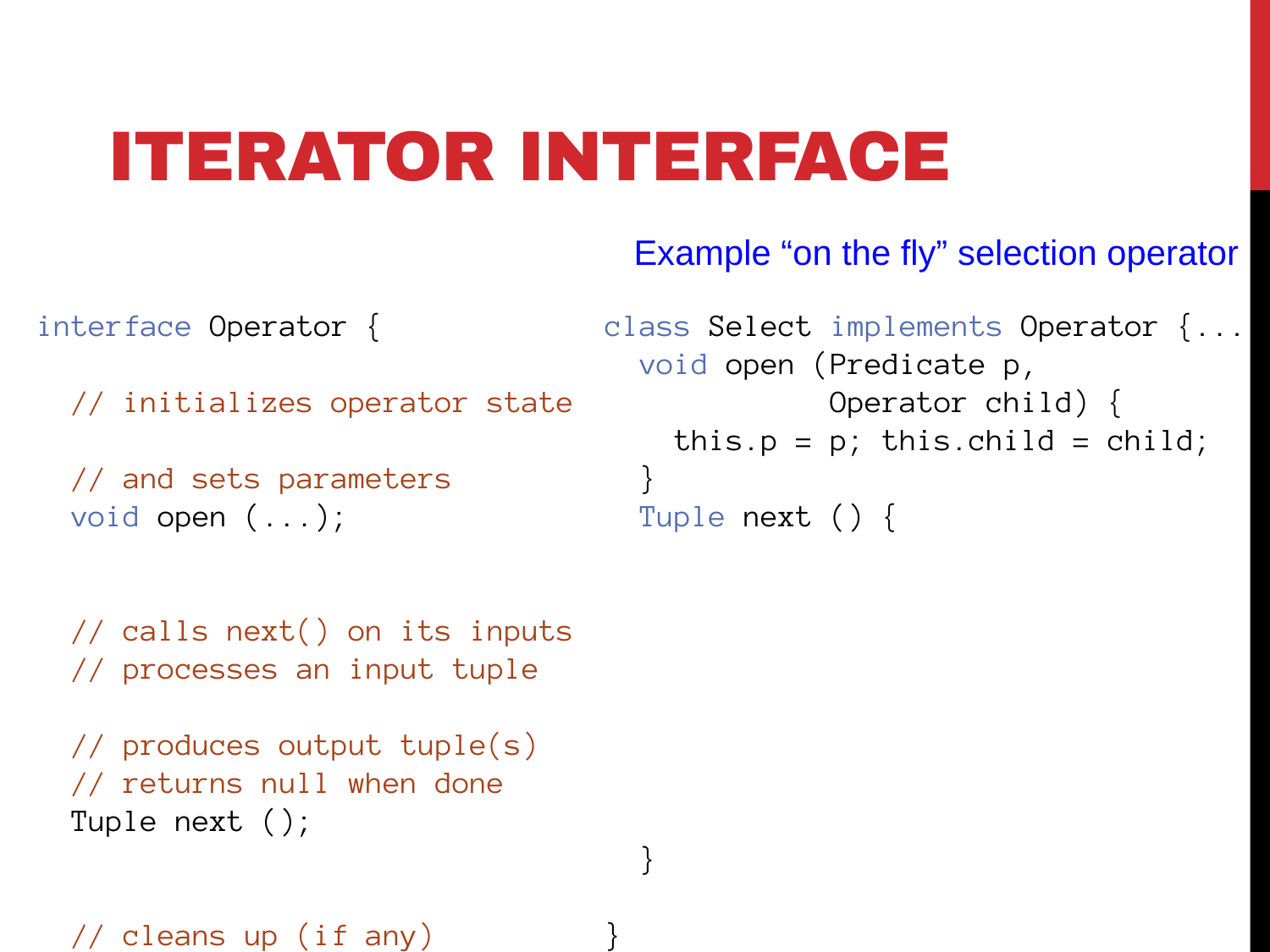

# Iterator Interface
Example “on the fly” selection operator
interface Operator {

  // initializes operator state
  // and sets parameters
  void open (...);

  // calls next() on its inputs
  // processes an input tuple
  // produces output tuple(s)
  // returns null when done
  Tuple next ();

  // cleans up (if any)
  void close ();
}
class Select implements Operator {...
  void open (Predicate p,
             Operator child) {
    this.p = p; this.child = child;
  }
  Tuple next () {

  }

}